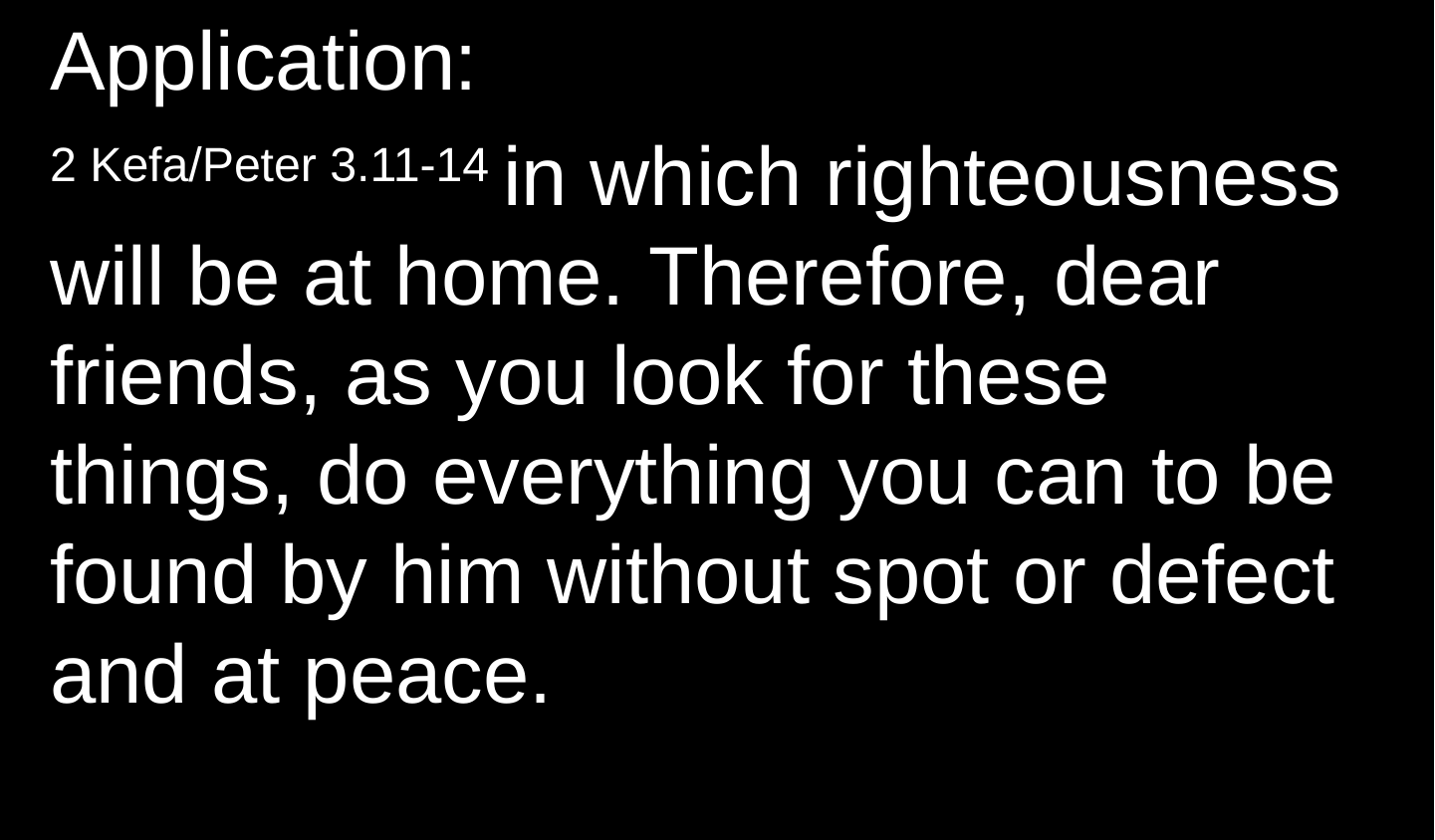

Application:
2 Kefa/Peter 3.11-14 in which righteousness will be at home. Therefore, dear friends, as you look for these things, do everything you can to be found by him without spot or defect and at peace.